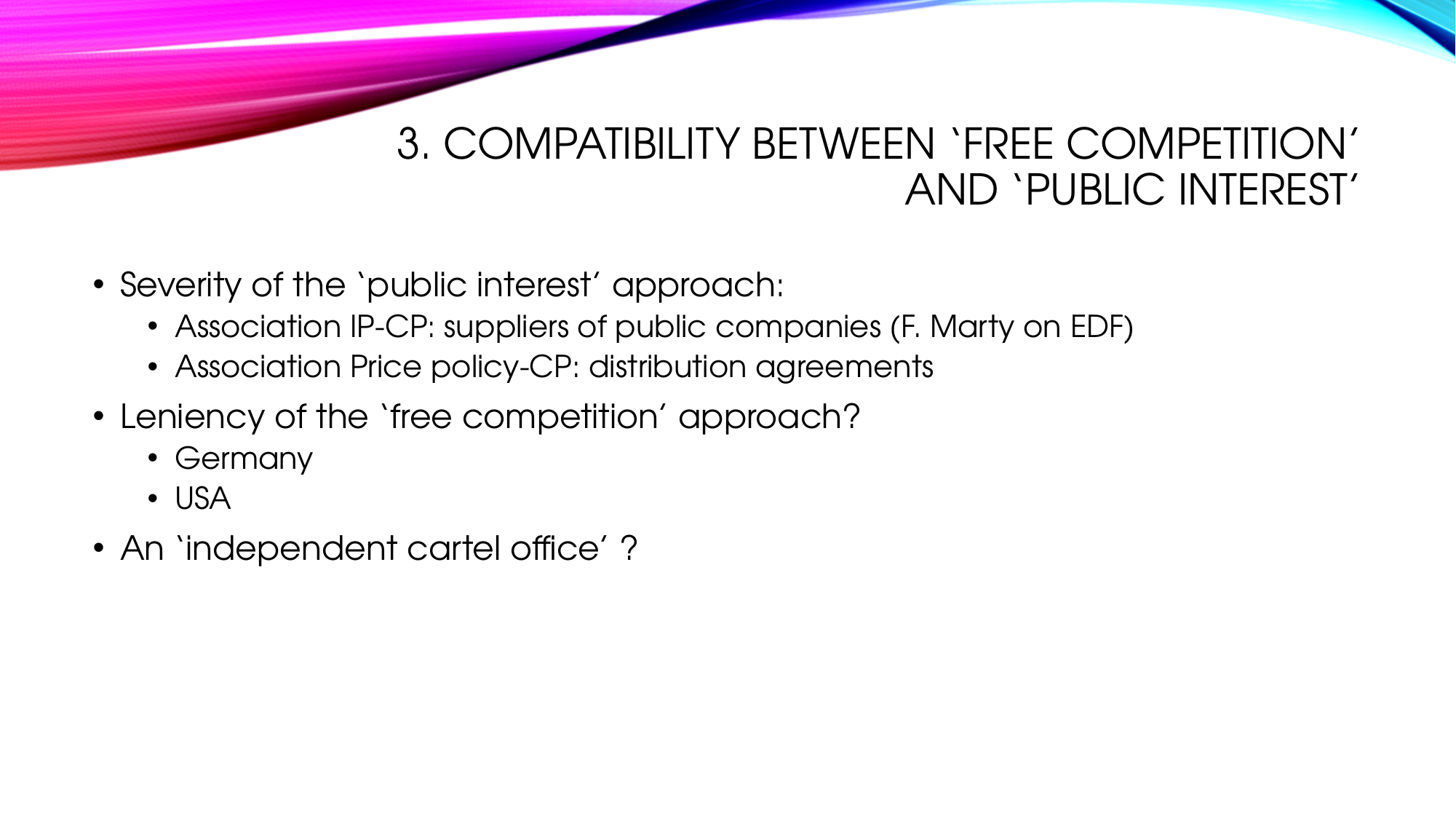

# 3. Compatibility between ‘free competition’ and ‘public interest’
Severity of the ‘public interest’ approach:
Association IP-CP: suppliers of public companies (F. Marty on EDF)
Association Price policy-CP: distribution agreements
Leniency of the ‘free competition’ approach?
Germany
USA
An ‘independent cartel office’ ?